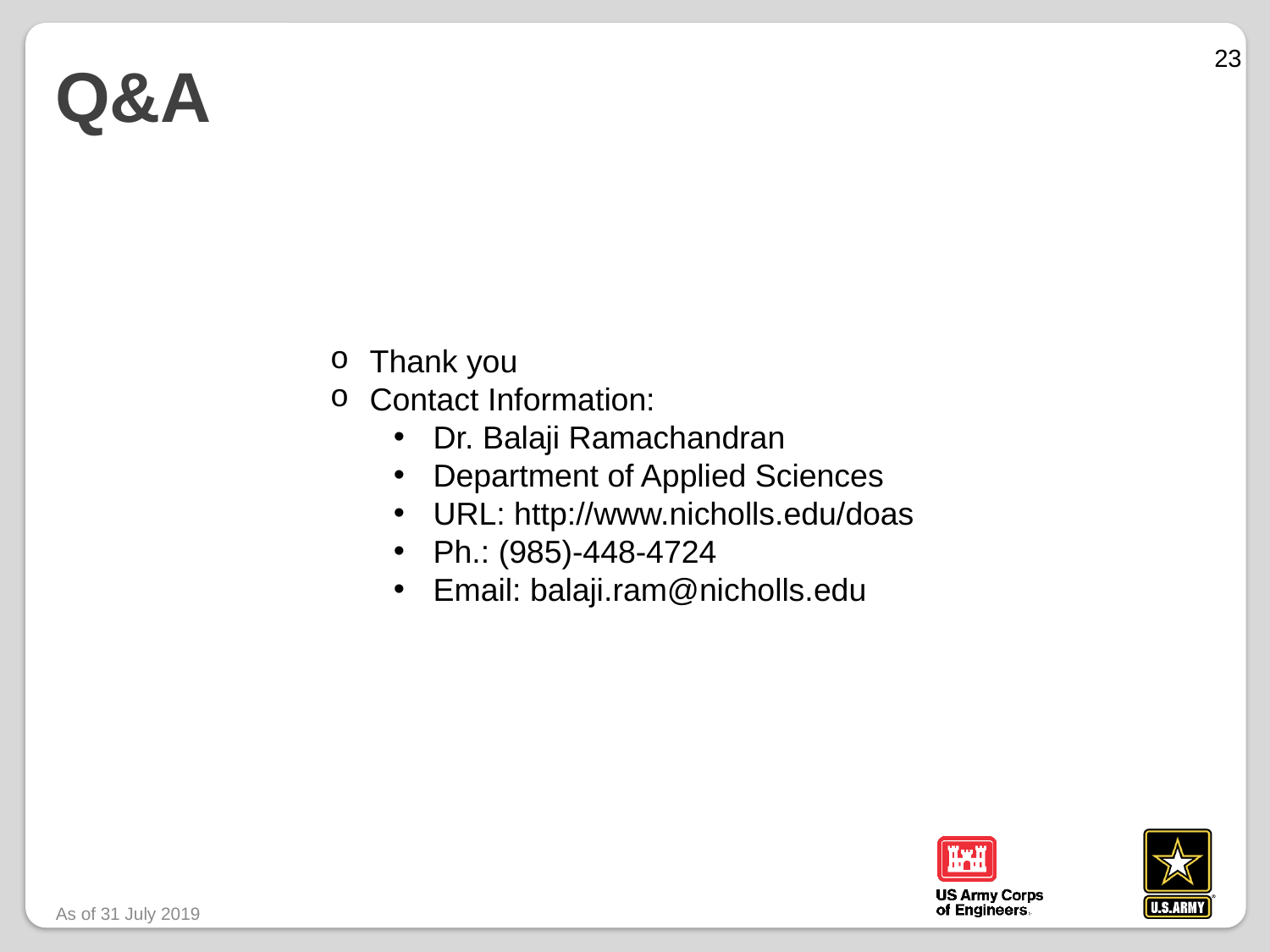

23
# Q&A
Thank you
Contact Information:
Dr. Balaji Ramachandran
Department of Applied Sciences
URL: http://www.nicholls.edu/doas
Ph.: (985)-448-4724
Email: balaji.ram@nicholls.edu
As of 31 July 2019